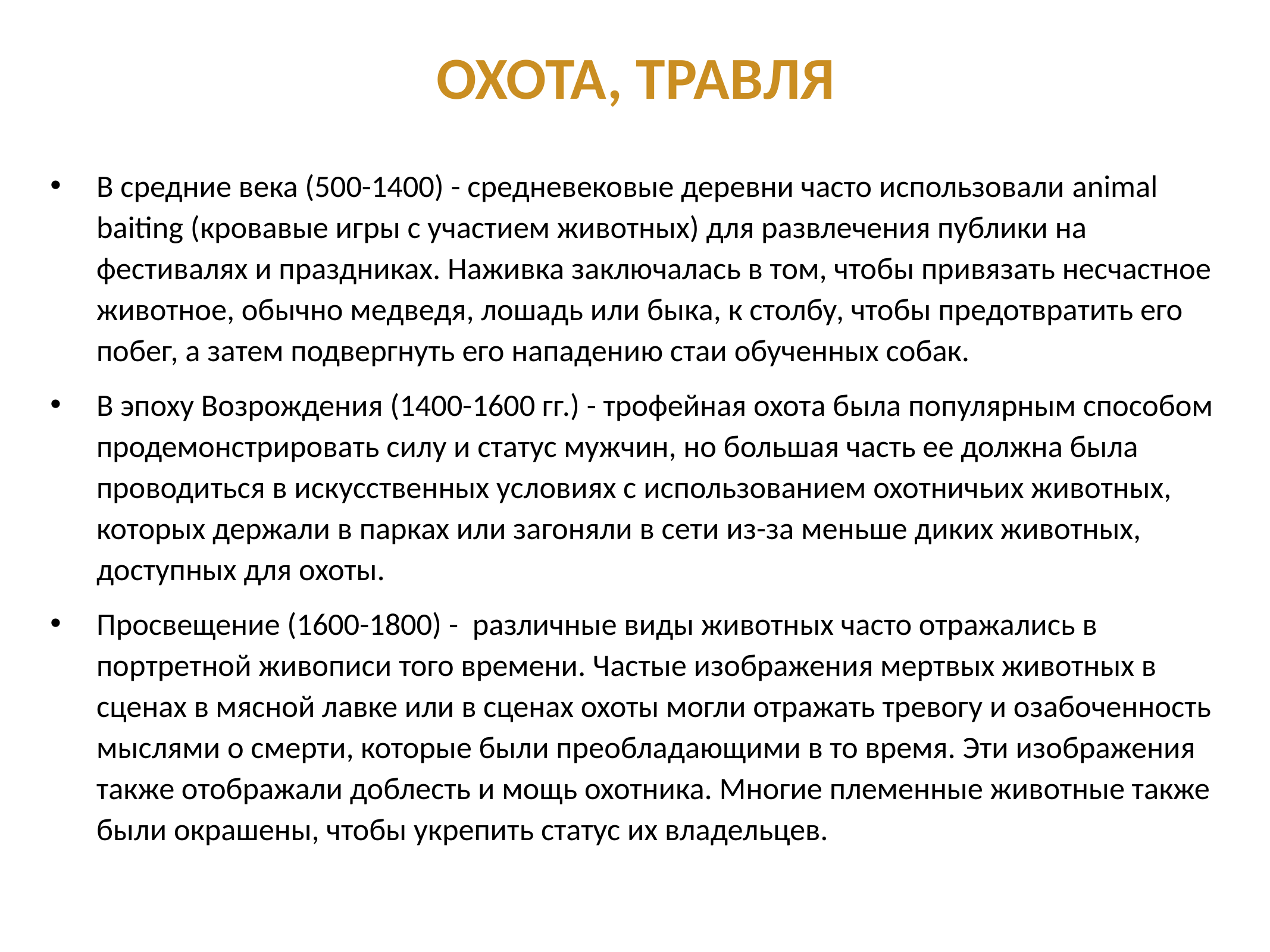

# Охота, травля
В средние века (500-1400) - средневековые деревни часто использовали animal baiting (кровавые игры с участием животных) для развлечения публики на фестивалях и праздниках. Наживка заключалась в том, чтобы привязать несчастное животное, обычно медведя, лошадь или быка, к столбу, чтобы предотвратить его побег, а затем подвергнуть его нападению стаи обученных собак.
В эпоху Возрождения (1400-1600 гг.) - трофейная охота была популярным способом продемонстрировать силу и статус мужчин, но большая часть ее должна была проводиться в искусственных условиях с использованием охотничьих животных, которых держали в парках или загоняли в сети из-за меньше диких животных, доступных для охоты.
Просвещение (1600-1800) -  различные виды животных часто отражались в портретной живописи того времени. Частые изображения мертвых животных в сценах в мясной лавке или в сценах охоты могли отражать тревогу и озабоченность мыслями о смерти, которые были преобладающими в то время. Эти изображения также отображали доблесть и мощь охотника. Многие племенные животные также были окрашены, чтобы укрепить статус их владельцев.